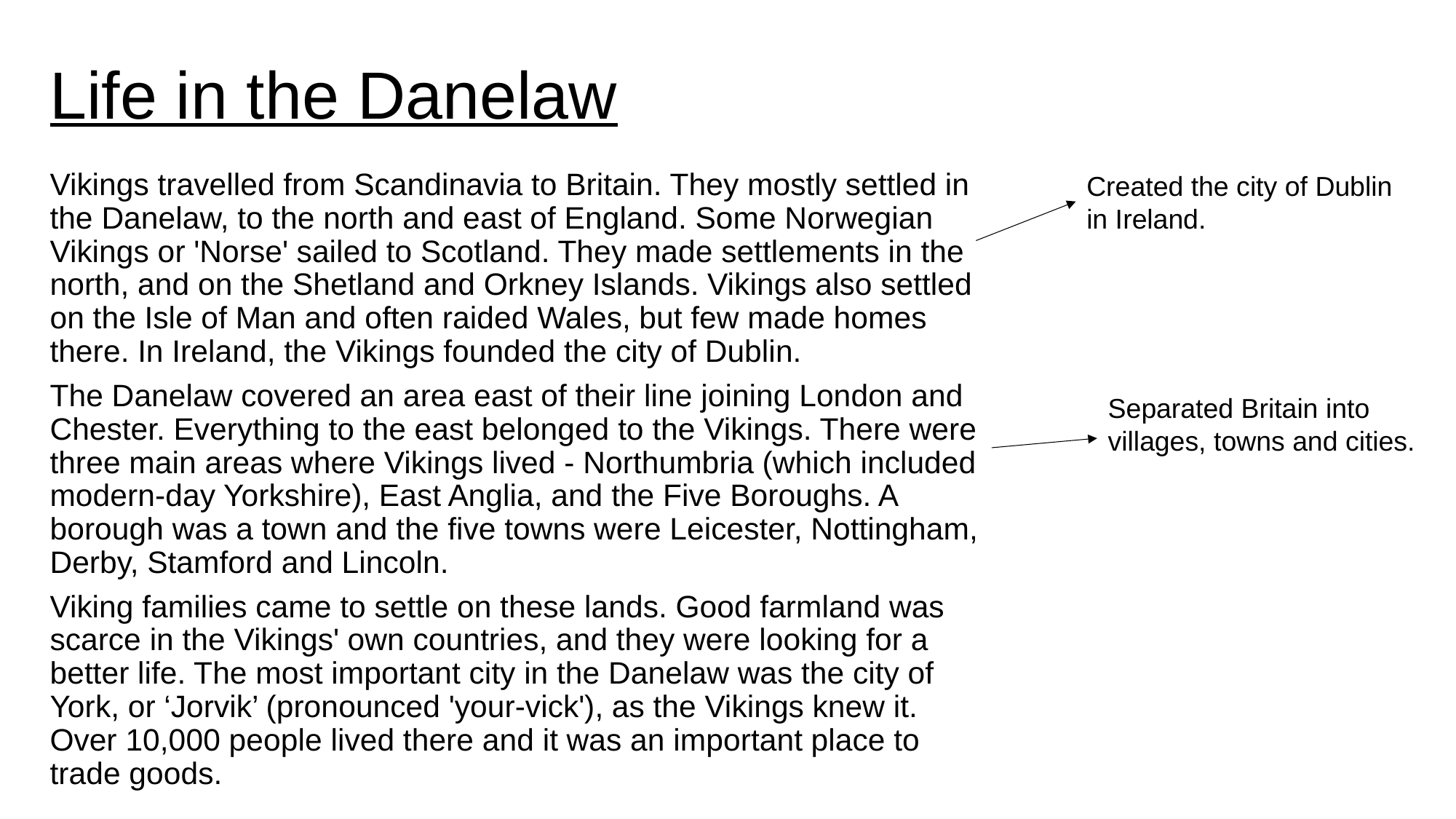

# Life in the Danelaw
Vikings travelled from Scandinavia to Britain. They mostly settled in the Danelaw, to the north and east of England. Some Norwegian Vikings or 'Norse' sailed to Scotland. They made settlements in the north, and on the Shetland and Orkney Islands. Vikings also settled on the Isle of Man and often raided Wales, but few made homes there. In Ireland, the Vikings founded the city of Dublin.
The Danelaw covered an area east of their line joining London and Chester. Everything to the east belonged to the Vikings. There were three main areas where Vikings lived - Northumbria (which included modern-day Yorkshire), East Anglia, and the Five Boroughs. A borough was a town and the five towns were Leicester, Nottingham, Derby, Stamford and Lincoln.
Viking families came to settle on these lands. Good farmland was scarce in the Vikings' own countries, and they were looking for a better life. The most important city in the Danelaw was the city of York, or ‘Jorvik’ (pronounced 'your-vick'), as the Vikings knew it. Over 10,000 people lived there and it was an important place to trade goods.
Created the city of Dublin in Ireland.
Separated Britain into villages, towns and cities.